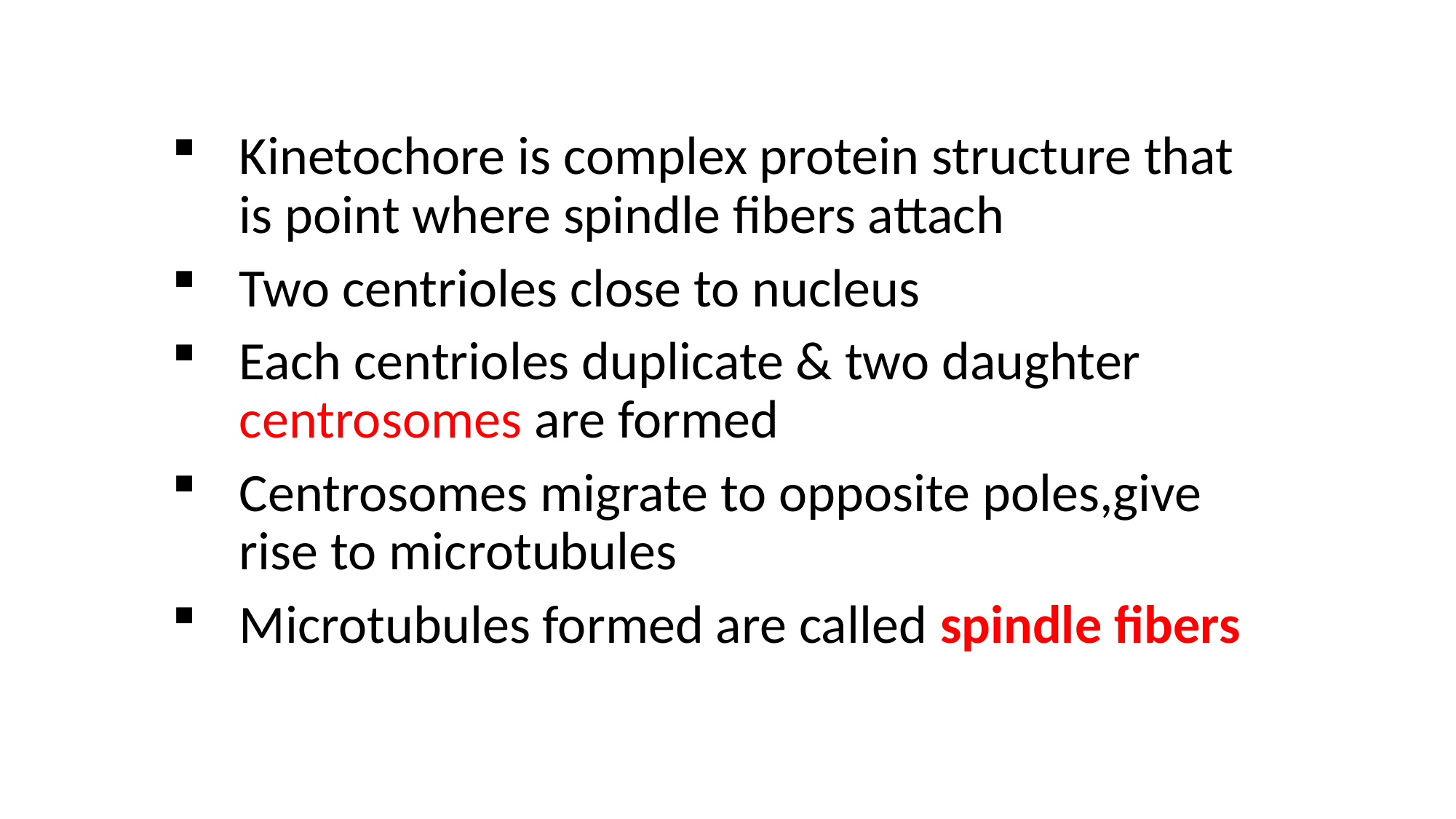

Kinetochore is complex protein structure that is point where spindle fibers attach
Two centrioles close to nucleus
Each centrioles duplicate & two daughter centrosomes are formed
Centrosomes migrate to opposite poles,give rise to microtubules
Microtubules formed are called spindle fibers